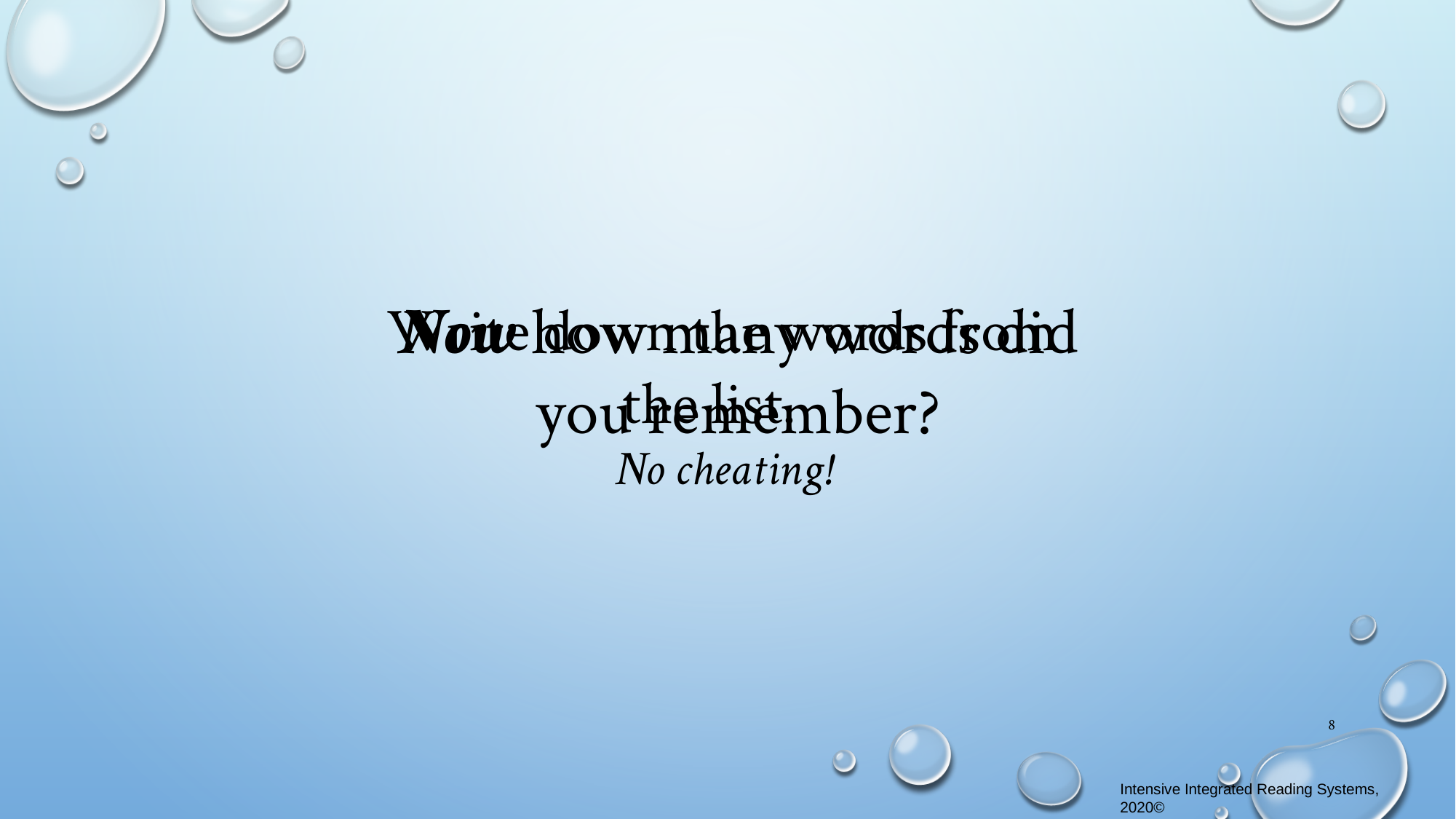

Now how many words did you remember?
Write down the words from the list.
No cheating!
8
Intensive Integrated Reading Systems, 2020©